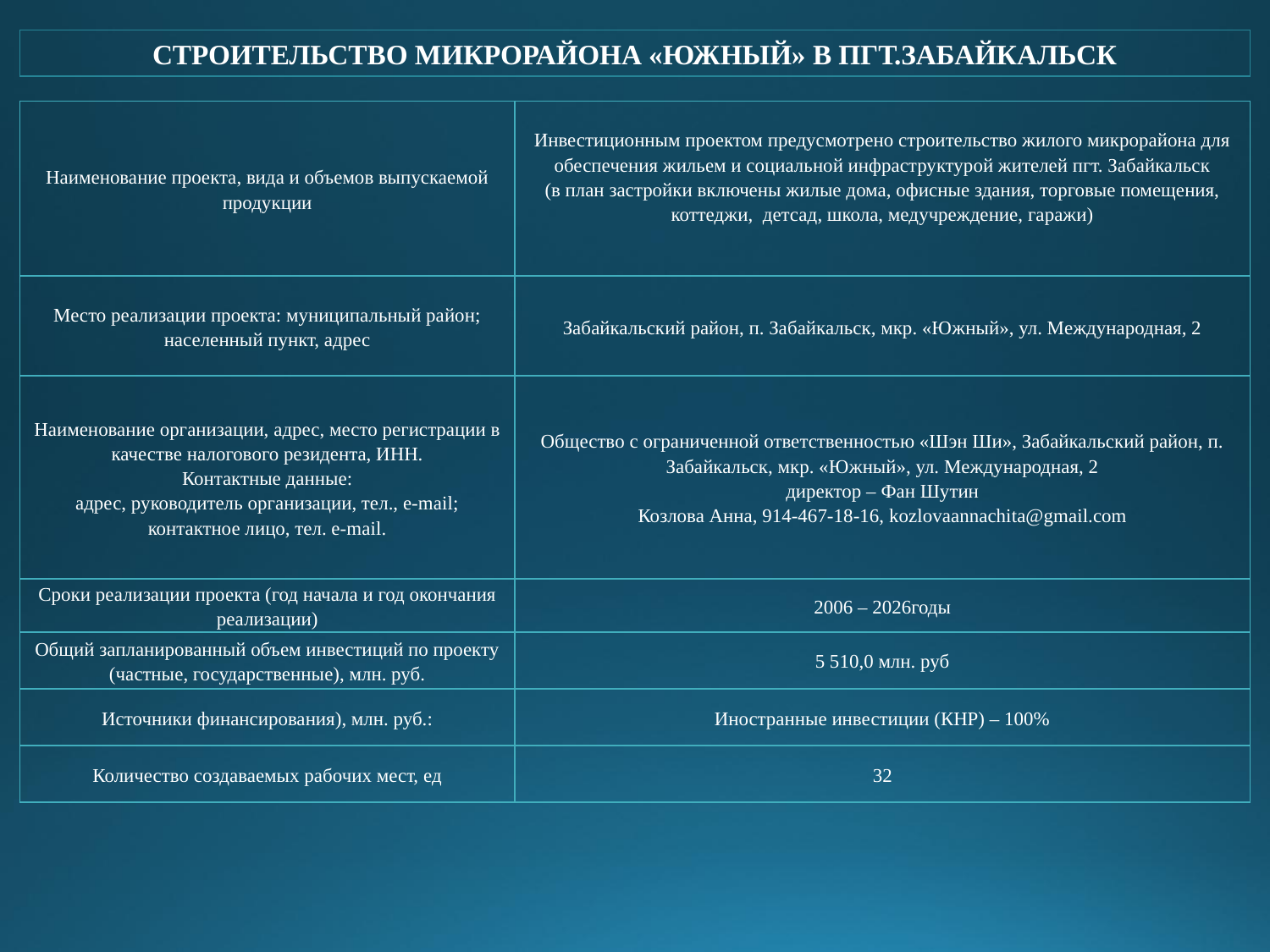

СТРОИТЕЛЬСТВО МИКРОРАЙОНА «ЮЖНЫЙ» В ПГТ.ЗАБАЙКАЛЬСК
| Наименование проекта, вида и объемов выпускаемой продукции | Инвестиционным проектом предусмотрено строительство жилого микрорайона для обеспечения жильем и социальной инфраструктурой жителей пгт. Забайкальск (в план застройки включены жилые дома, офисные здания, торговые помещения, коттеджи, детсад, школа, медучреждение, гаражи) |
| --- | --- |
| Место реализации проекта: муниципальный район; населенный пункт, адрес | Забайкальский район, п. Забайкальск, мкр. «Южный», ул. Международная, 2 |
| Наименование организации, адрес, место регистрации в качестве налогового резидента, ИНН. Контактные данные: адрес, руководитель организации, тел., e-mail; контактное лицо, тел. e-mail. | Общество с ограниченной ответственностью «Шэн Ши», Забайкальский район, п. Забайкальск, мкр. «Южный», ул. Международная, 2 директор – Фан Шутин Козлова Анна, 914-467-18-16, kozlovaannachita@gmail.com |
| Сроки реализации проекта (год начала и год окончания реализации) | 2006 – 2026годы |
| Общий запланированный объем инвестиций по проекту (частные, государственные), млн. руб. | 5 510,0 млн. руб |
| Источники финансирования), млн. руб.: | Иностранные инвестиции (КНР) – 100% |
| Количество создаваемых рабочих мест, ед | 32 |